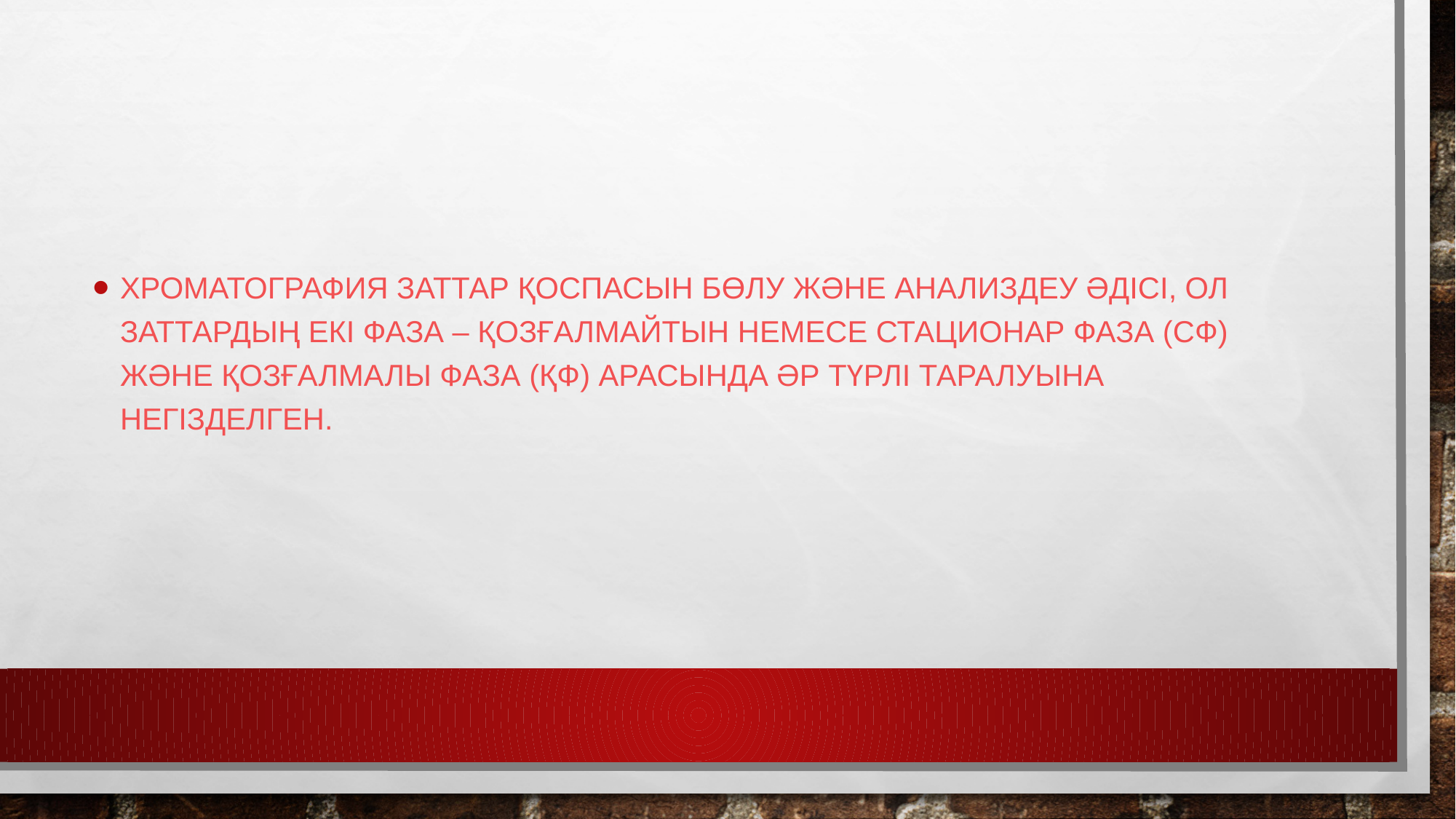

Хроматография заттар қоспасын бөлу және анализдеу әдісі, ол заттардың екі фаза – қозғалмайтын немесе стационар фаза (СФ) және қозғалмалы фаза (ҚФ) арасында әр түрлі таралуына негізделген.